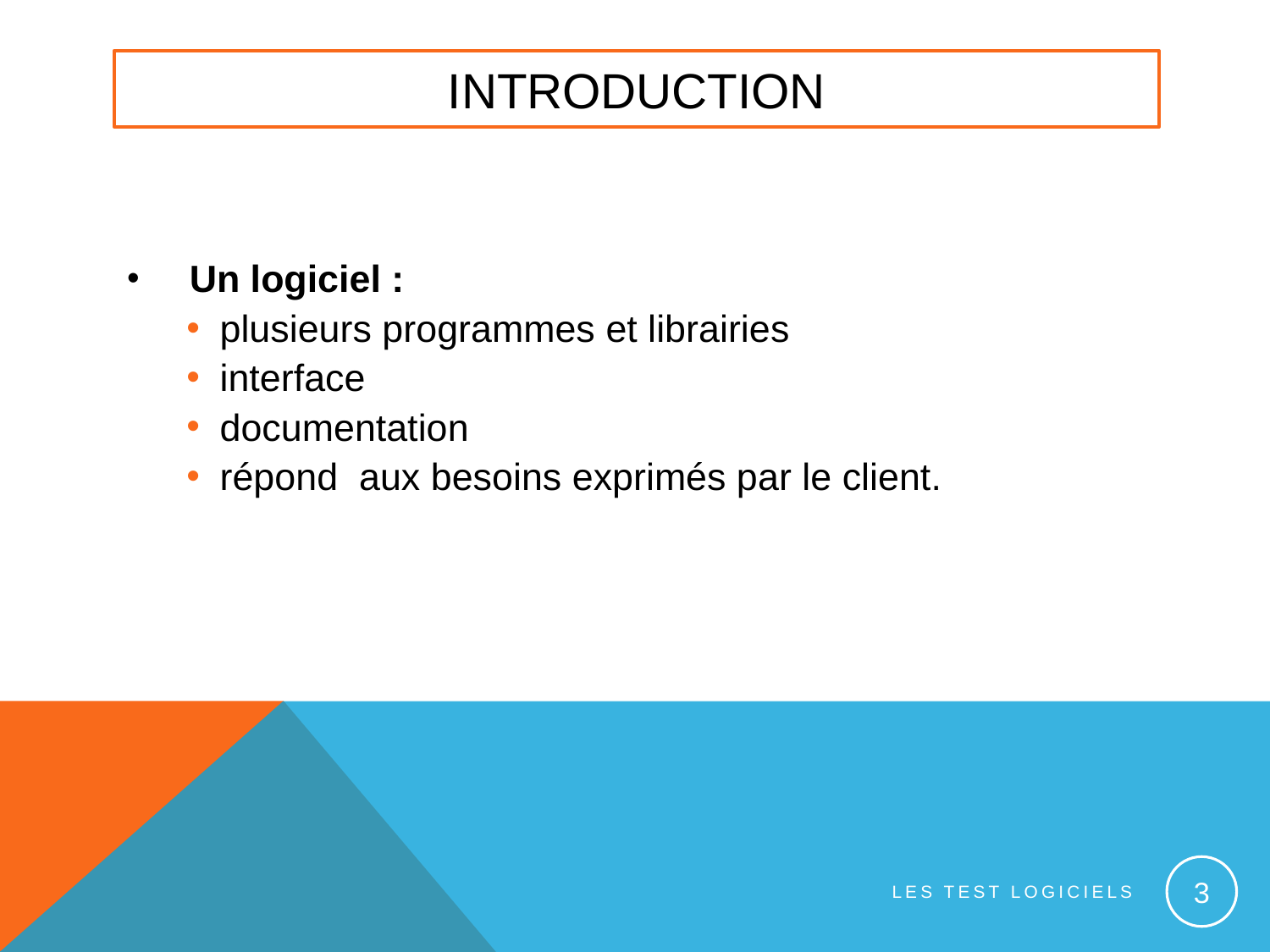

# Introduction

 Un logiciel :
plusieurs programmes et librairies
interface
documentation
répond  aux besoins exprimés par le client.

3
Les test logiciels